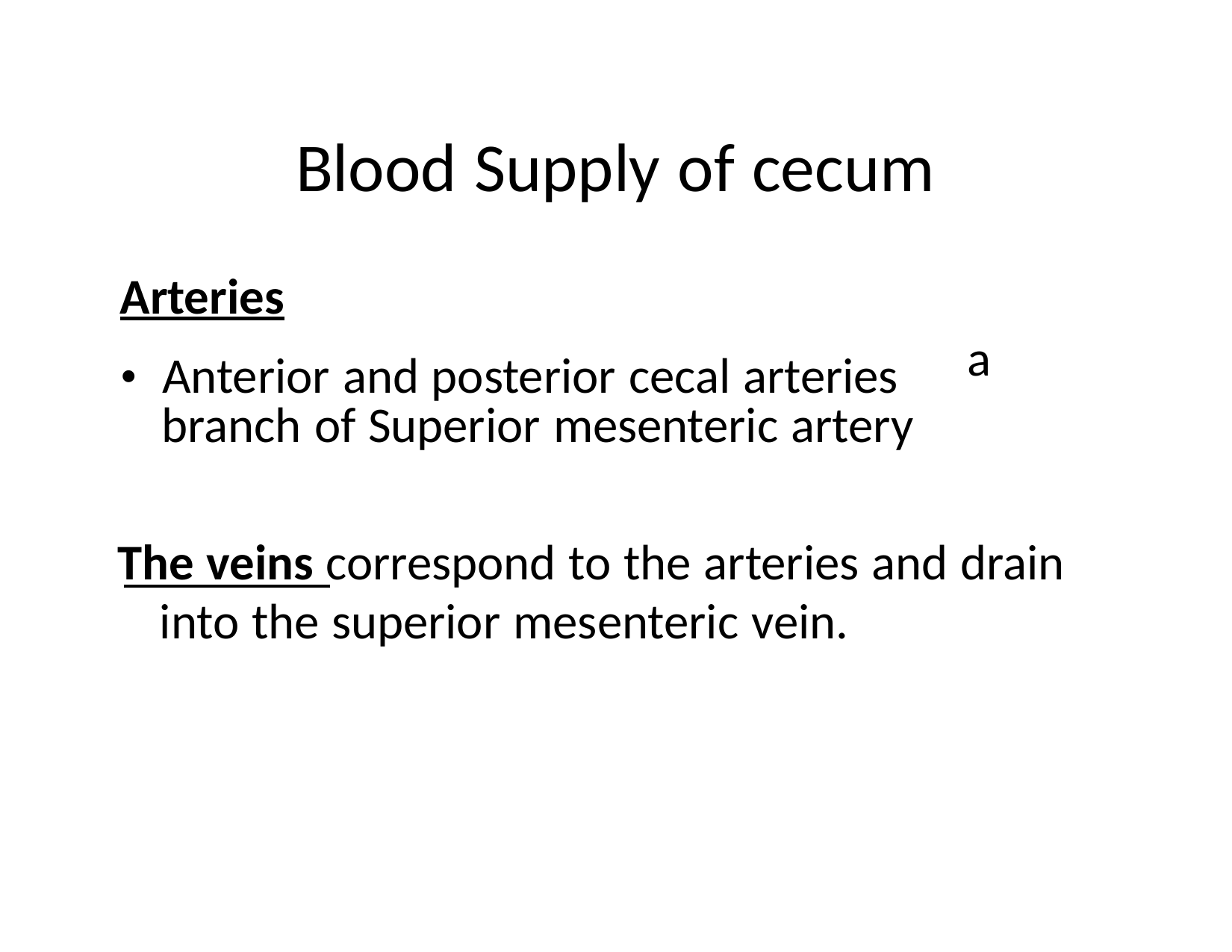

Blood Supply of cecum

Arteries

•  Anterior and posterior cecal arteries
	branch of Superior mesenteric artery
a

The veins correspond to the arteries and drain

	into the superior mesenteric vein.